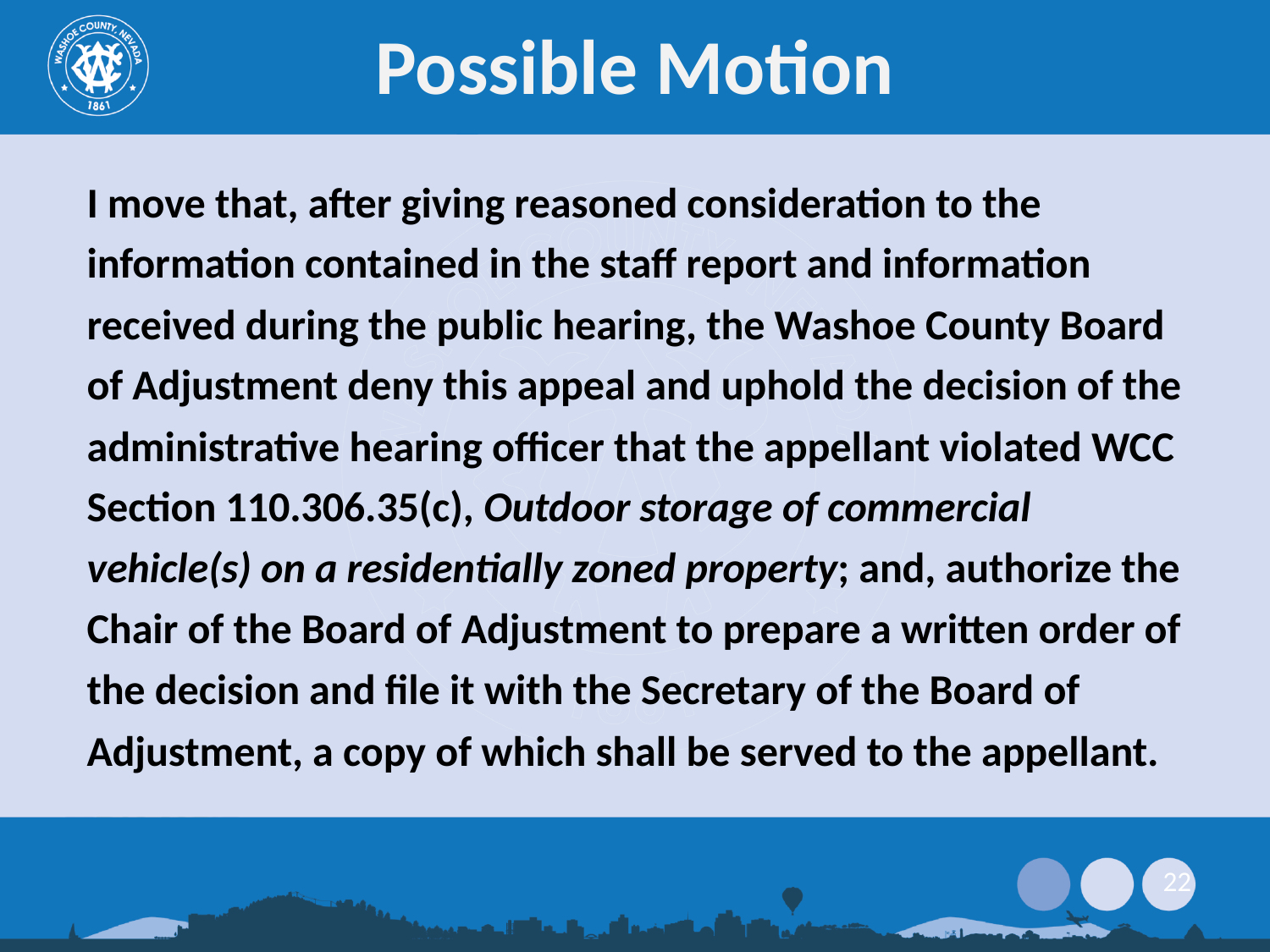

# Possible Motion
I move that, after giving reasoned consideration to the information contained in the staff report and information received during the public hearing, the Washoe County Board of Adjustment deny this appeal and uphold the decision of the administrative hearing officer that the appellant violated WCC Section 110.306.35(c), Outdoor storage of commercial vehicle(s) on a residentially zoned property; and, authorize the Chair of the Board of Adjustment to prepare a written order of the decision and file it with the Secretary of the Board of Adjustment, a copy of which shall be served to the appellant.